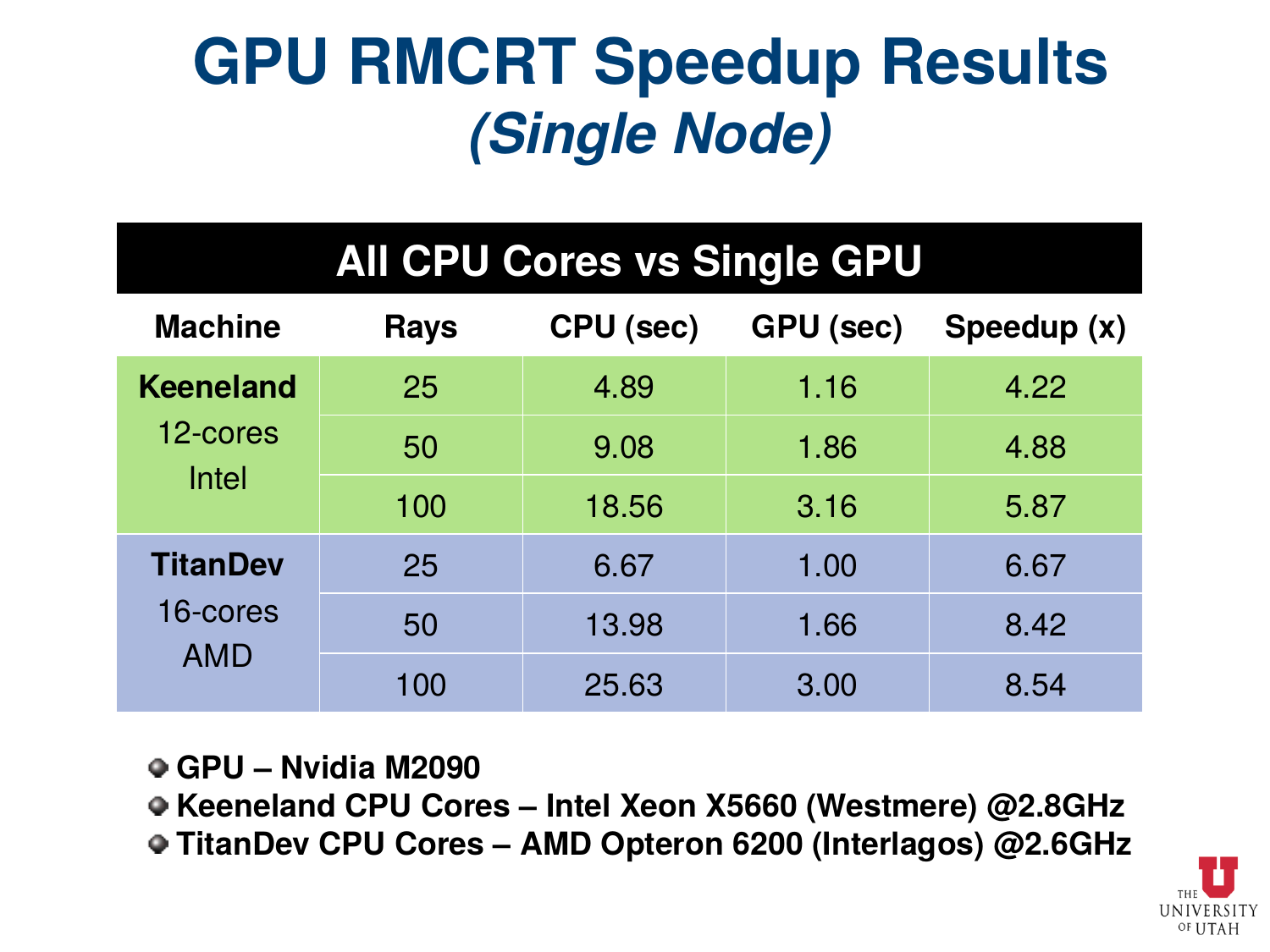

# GPU RMCRT Speedup Results (Single Node)

| All CPU Cores vs Single GPU |  |  |  |  |
| --- | --- | --- | --- | --- |
| Machine | Rays | CPU (sec) | GPU (sec) | Speedup (x) |
| Keeneland 12-cores Intel | 25 | 4.89 | 1.16 | 4.22 |
|  | 50 | 9.08 | 1.86 | 4.88 |
|  | 100 | 18.56 | 3.16 | 5.87 |
| TitanDev 16-cores AMD | 25 | 6.67 | 1.00 | 6.67 |
|  | 50 | 13.98 | 1.66 | 8.42 |
|  | 100 | 25.63 | 3.00 | 8.54 |
 GPU – Nvidia M2090
 Keeneland CPU Cores – Intel Xeon X5660 (Westmere) @2.8GHz
 TitanDev CPU Cores – AMD Opteron 6200 (Interlagos) @2.6GHz